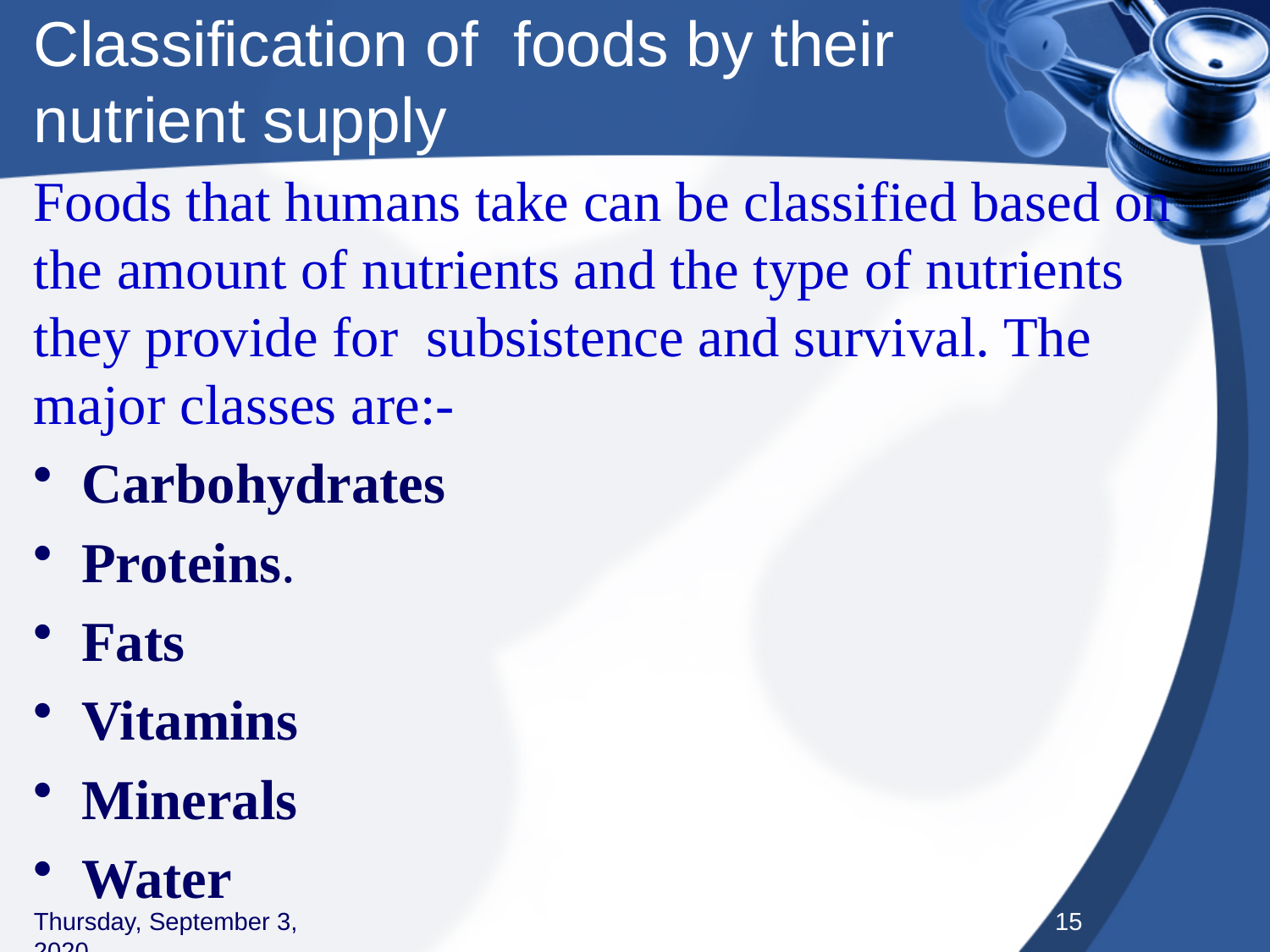

# Classification of  foods by their nutrient supply
Foods that humans take can be classified based on the amount of nutrients and the type of nutrients they provide for  subsistence and survival. The major classes are:-
Carbohydrates
Proteins.
Fats
Vitamins
Minerals
Water

Thursday, September 3, 2020

15